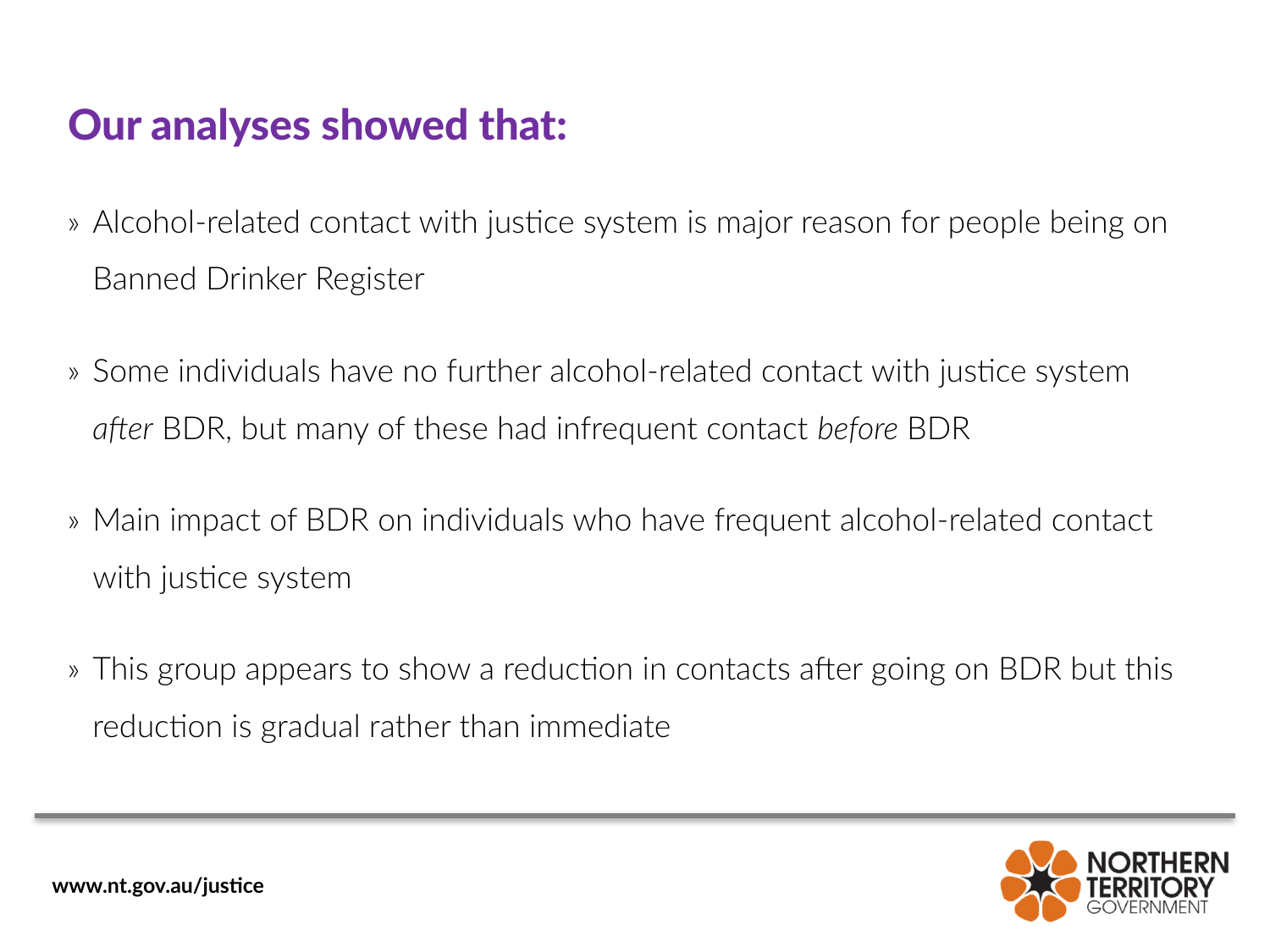

Our analyses showed that:

Alcohol-related contact with justice system is major reason for people being on Banned Drinker Register

Some individuals have no further alcohol-related contact with justice system after BDR, but many of these had infrequent contact before BDR

Main impact of BDR on individuals who have frequent alcohol-related contact with justice system

This group appears to show a reduction in contacts after going on BDR but this reduction is gradual rather than immediate